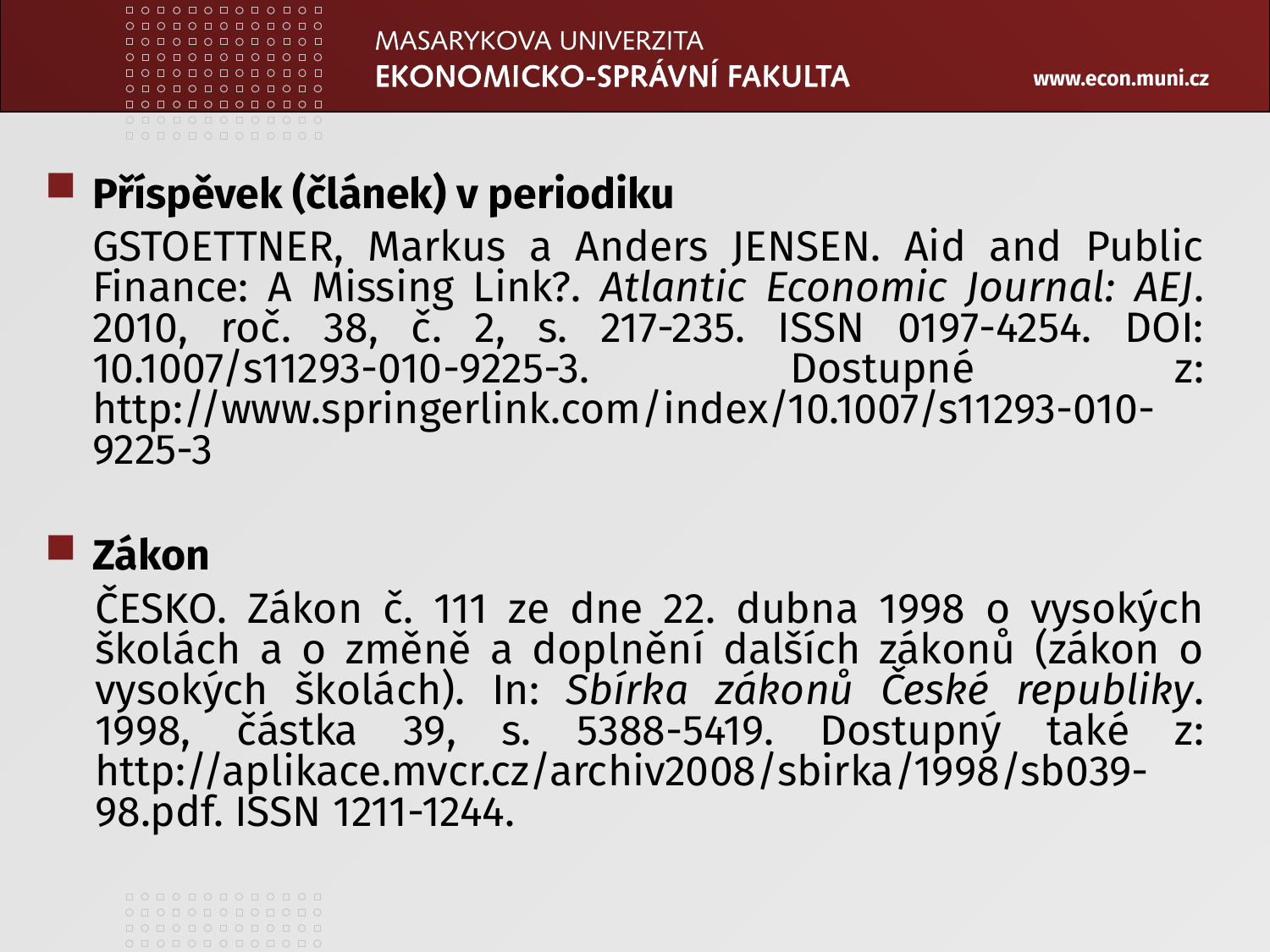

Příspěvek (článek) v periodiku
	GSTOETTNER, Markus a Anders JENSEN. Aid and Public Finance: A Missing Link?. Atlantic Economic Journal: AEJ. 2010, roč. 38, č. 2, s. 217-235. ISSN 0197-4254. DOI: 10.1007/s11293-010-9225-3. Dostupné z: http://www.springerlink.com/index/10.1007/s11293-010-9225-3

Zákon
ČESKO. Zákon č. 111 ze dne 22. dubna 1998 o vysokých školách a o změně a doplnění dalších zákonů (zákon o vysokých školách). In: Sbírka zákonů České republiky. 1998, částka 39, s. 5388-5419. Dostupný také z: http://aplikace.mvcr.cz/archiv2008/sbirka/1998/sb039-98.pdf. ISSN 1211-1244.